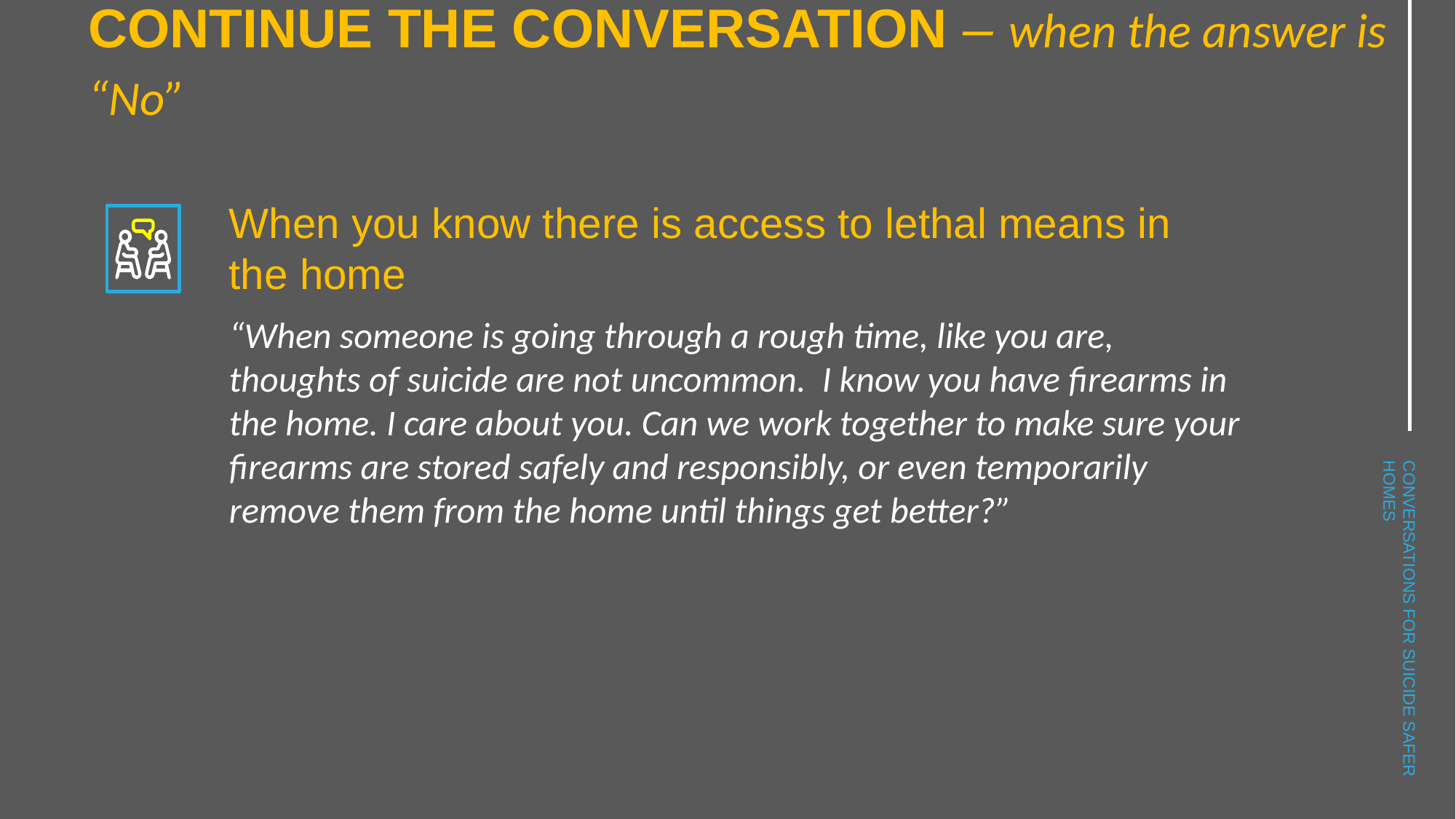

CONTINUE THE CONVERSATION – when the answer is “No”
When you know there is access to lethal means in the home

“When someone is going through a rough time, like you are, thoughts of suicide are not uncommon.  I know you have firearms in the home. I care about you. Can we work together to make sure your firearms are stored safely and responsibly, or even temporarily remove them from the home until things get better?”